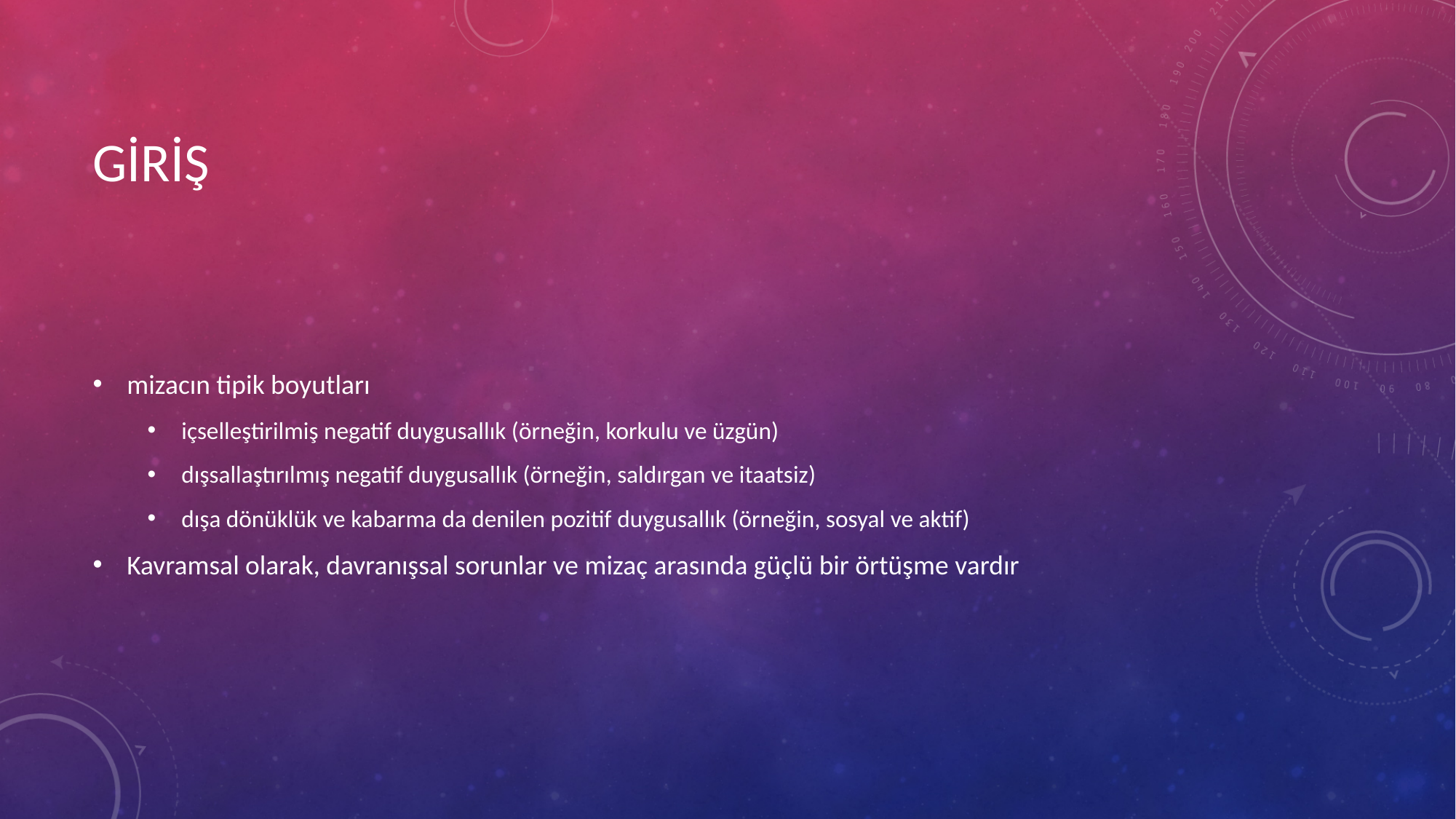

# GİRİŞ
mizacın tipik boyutları
içselleştirilmiş negatif duygusallık (örneğin, korkulu ve üzgün)
dışsallaştırılmış negatif duygusallık (örneğin, saldırgan ve itaatsiz)
dışa dönüklük ve kabarma da denilen pozitif duygusallık (örneğin, sosyal ve aktif)
Kavramsal olarak, davranışsal sorunlar ve mizaç arasında güçlü bir örtüşme vardır